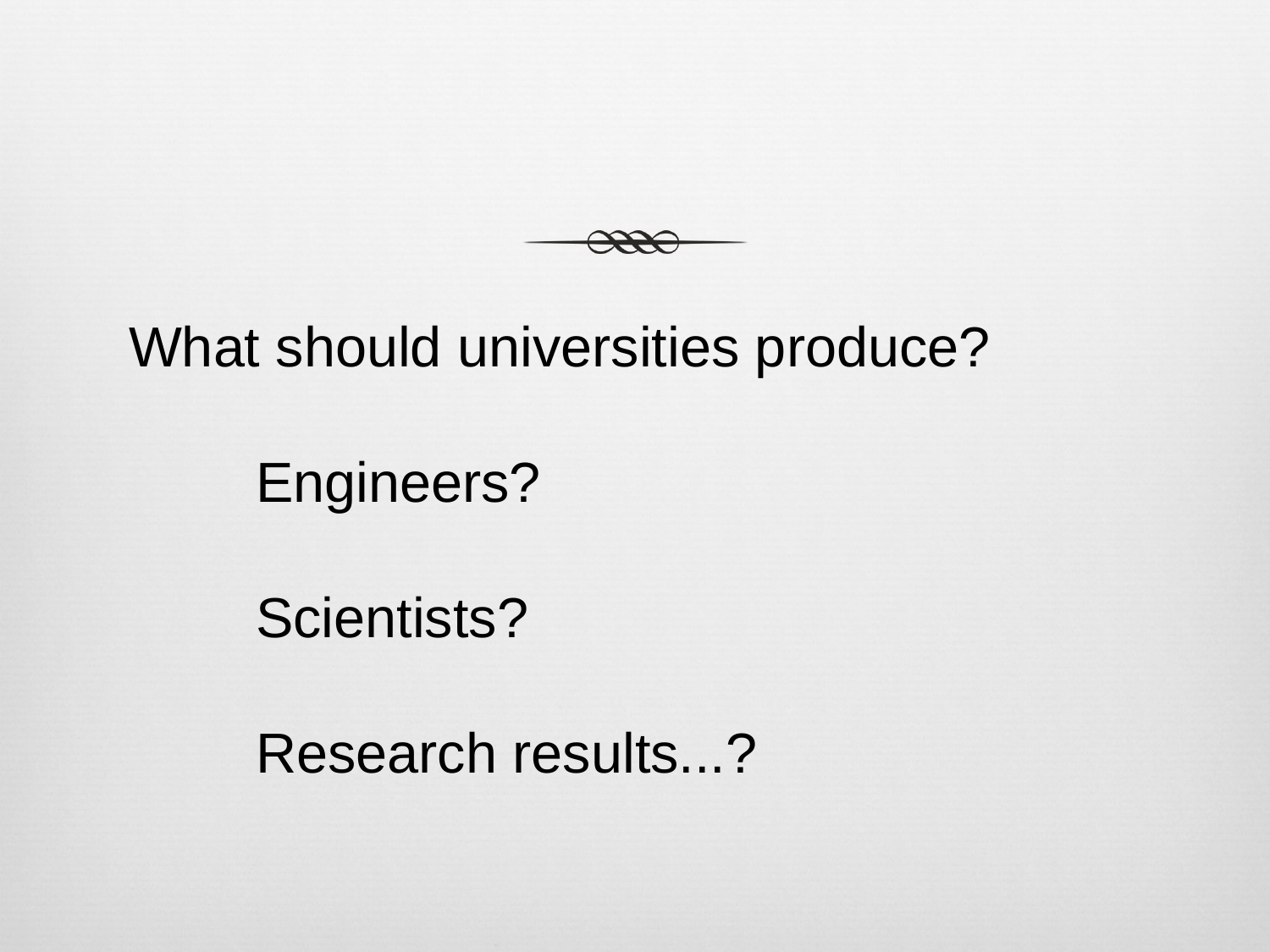

What should universities produce?

	Engineers?

	Scientists?

	Research results...?